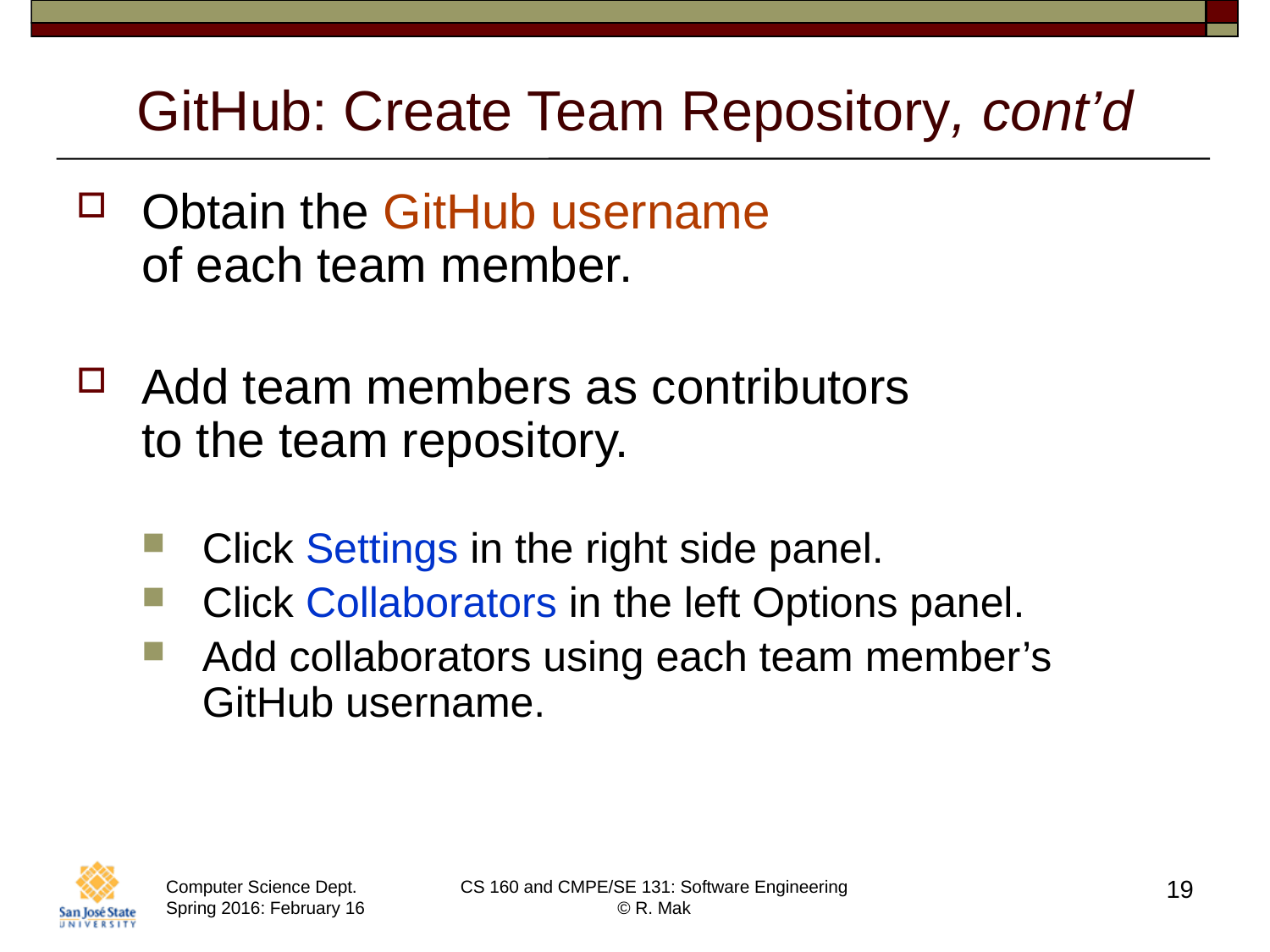

# GitHub: Create Team Repository, cont’d
Obtain the GitHub username
of each team member.

Add team members as contributors
to the team repository.

Click Settings in the right side panel.
Click Collaborators in the left Options panel.
Add collaborators using each team member’s GitHub username.
19